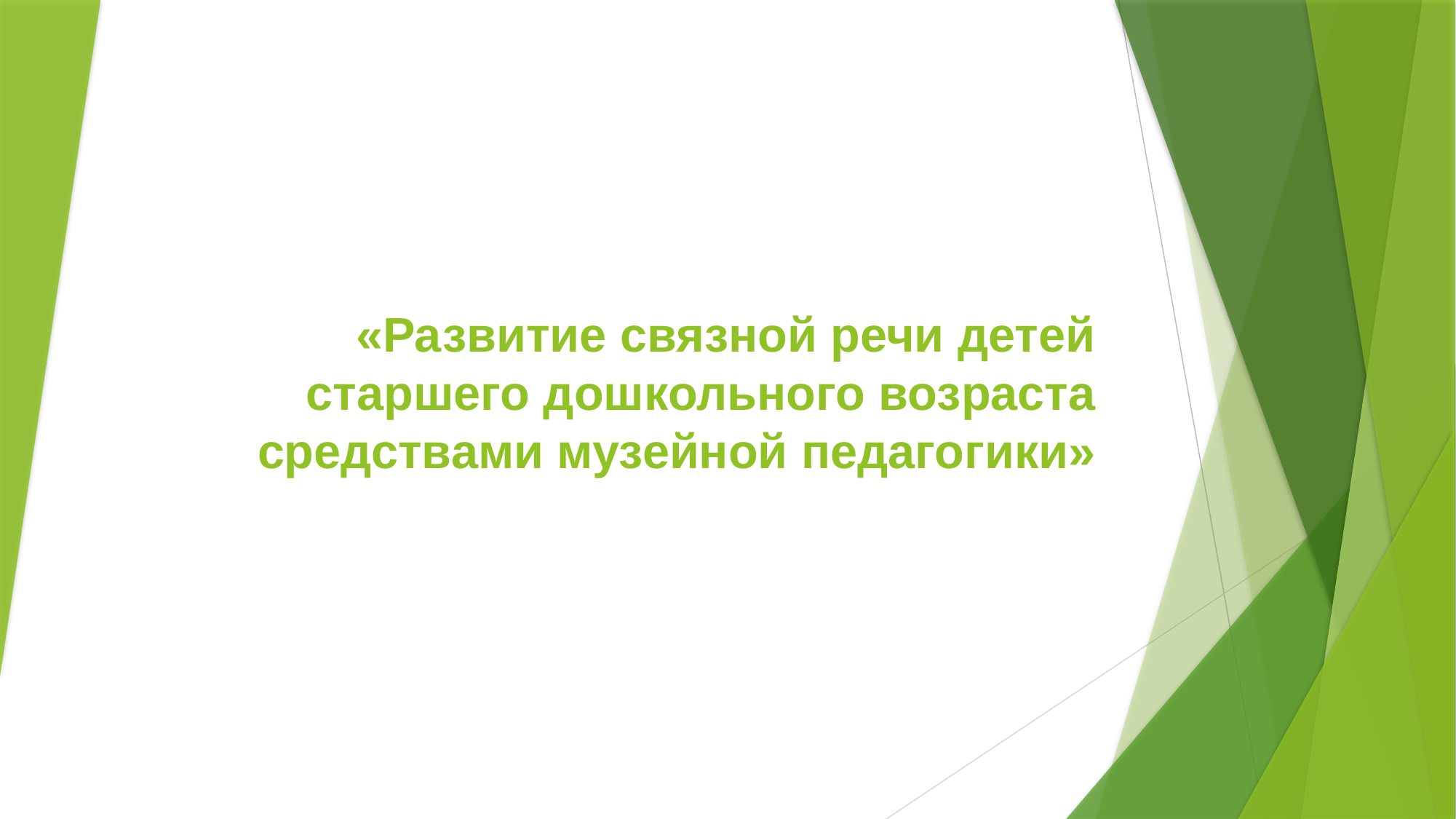

# «Развитие связной речи детей старшего дошкольного возраста средствами музейной педагогики»